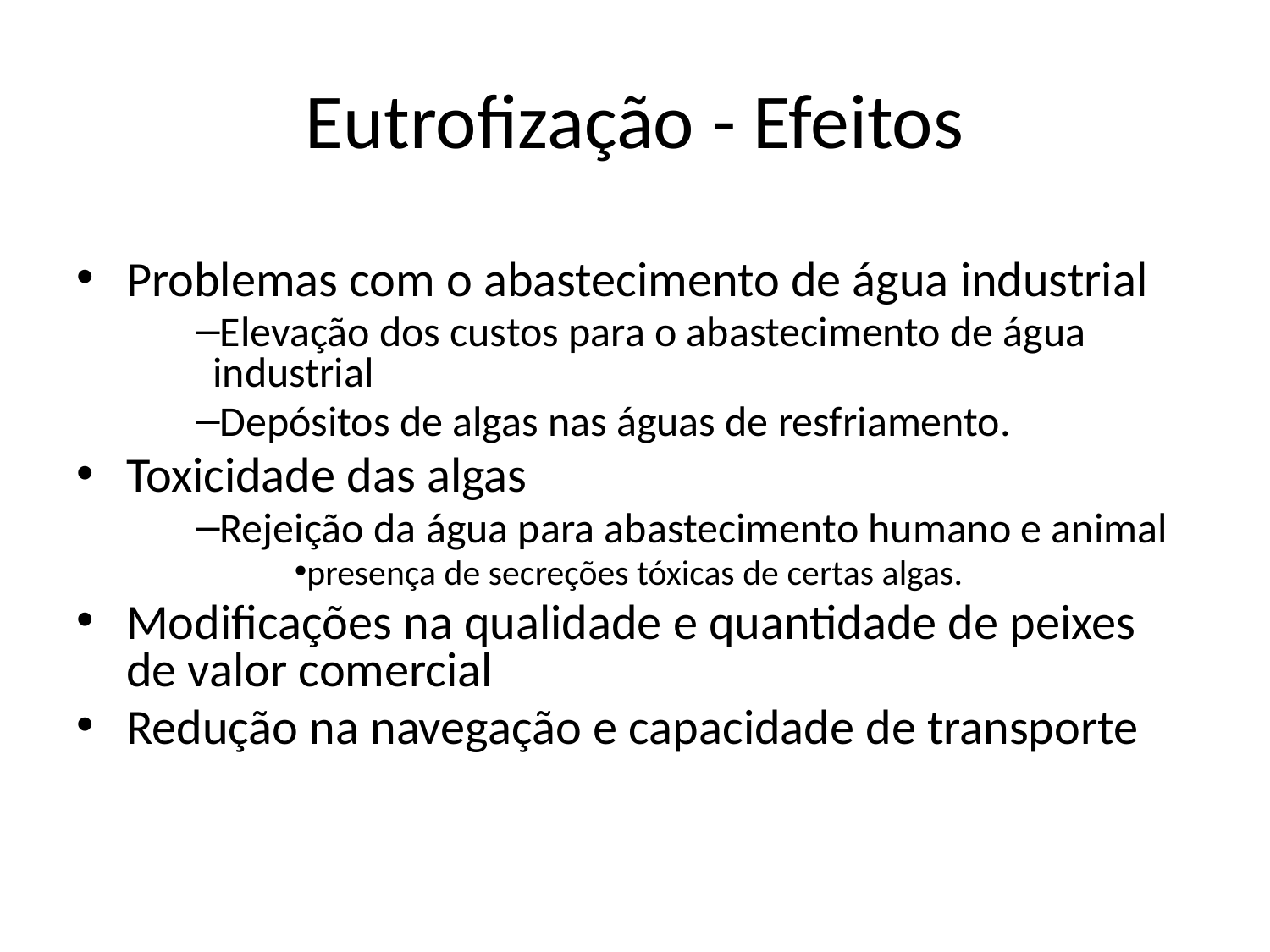

# Eutrofização - Efeitos
Problemas com o abastecimento de água industrial
Elevação dos custos para o abastecimento de água industrial
Depósitos de algas nas águas de resfriamento.
Toxicidade das algas
Rejeição da água para abastecimento humano e animal
presença de secreções tóxicas de certas algas.
Modificações na qualidade e quantidade de peixes de valor comercial
Redução na navegação e capacidade de transporte